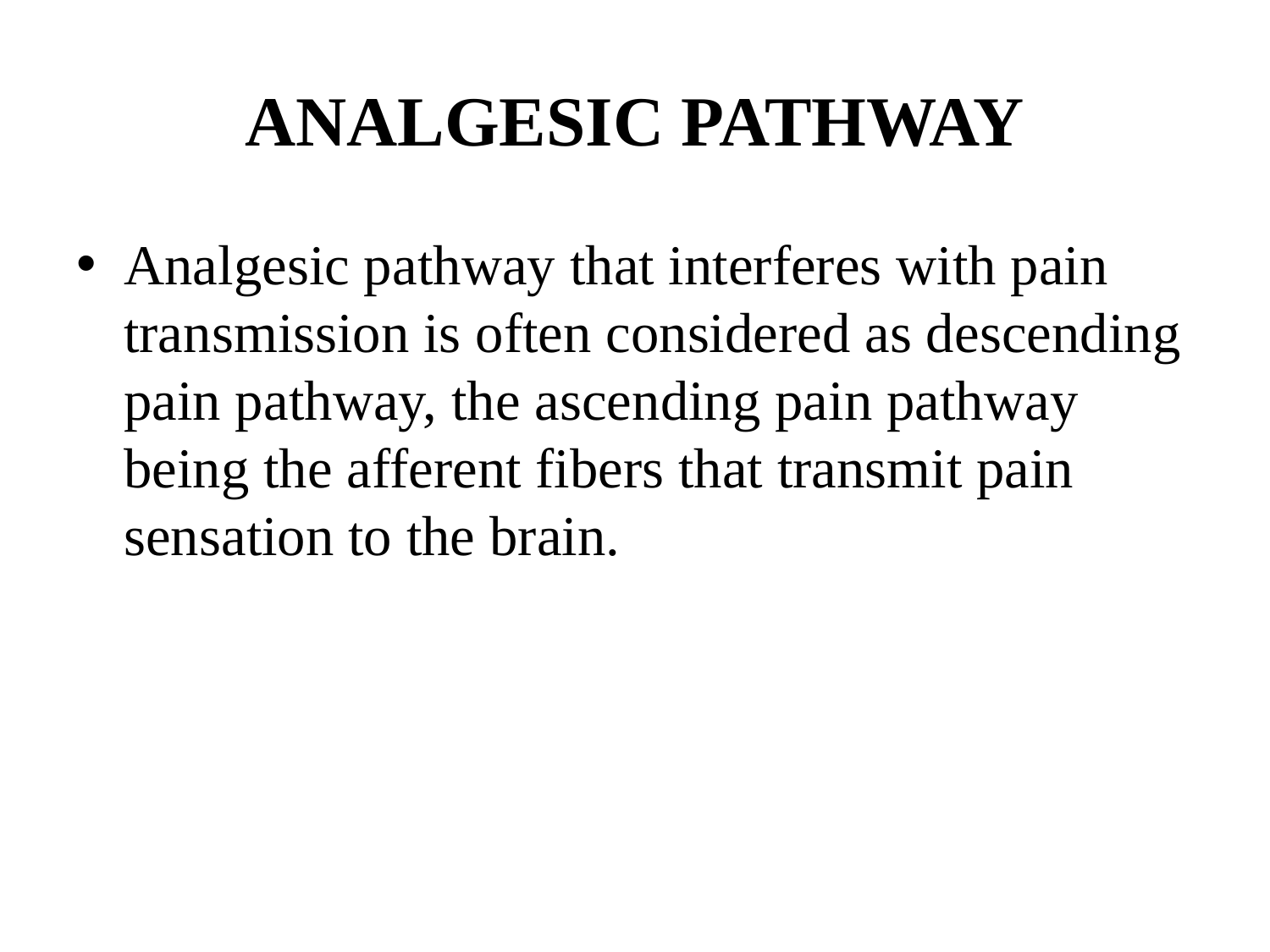

# ANALGESIC PATHWAY
Analgesic pathway that interferes with pain transmission is often considered as descending pain pathway, the ascending pain pathway being the afferent fibers that transmit pain sensation to the brain.